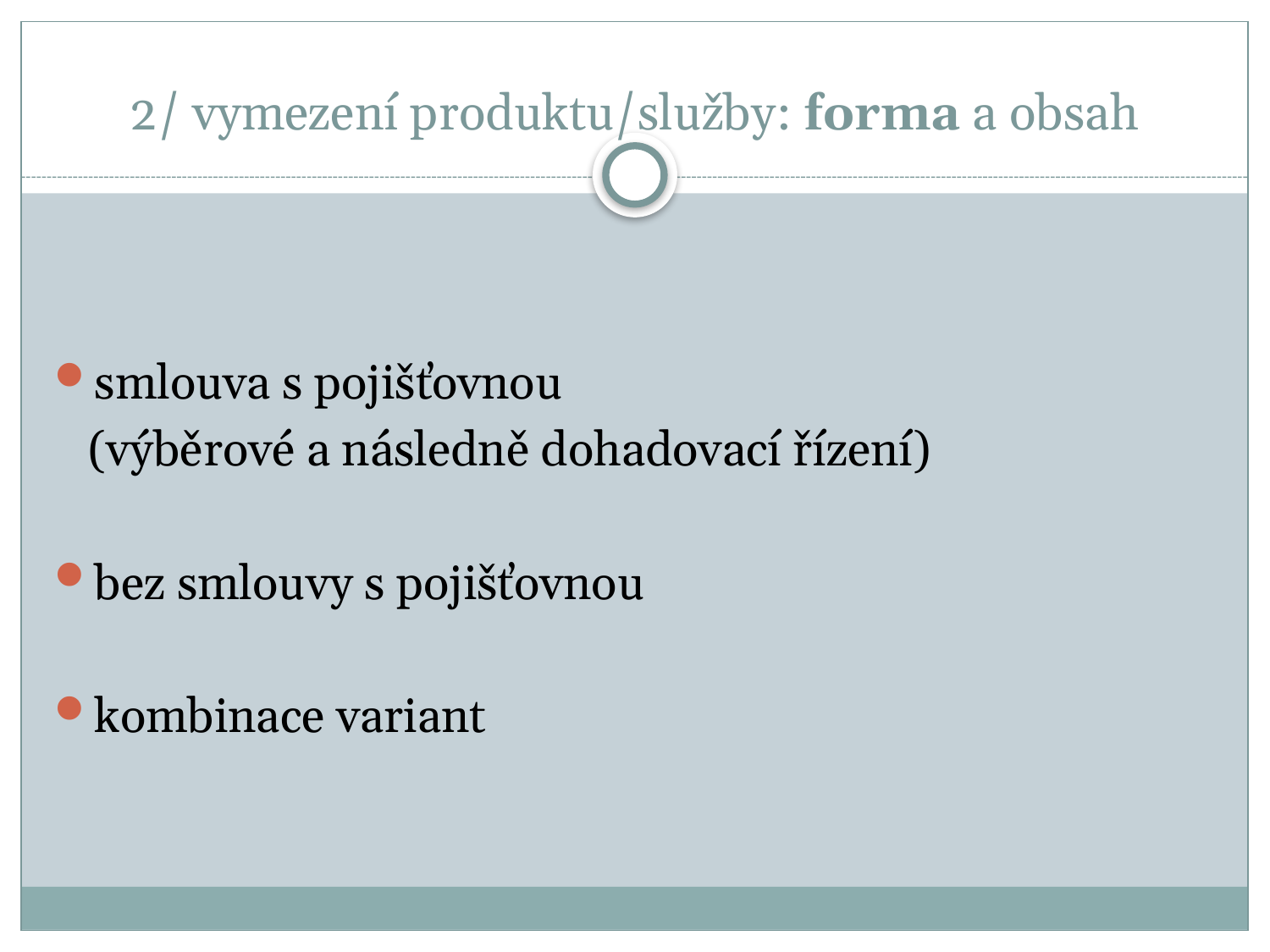

# 2/ vymezení produktu/služby: forma a obsah

smlouva s pojišťovnou
   (výběrové a následně dohadovací řízení)

bez smlouvy s pojišťovnou

kombinace variant